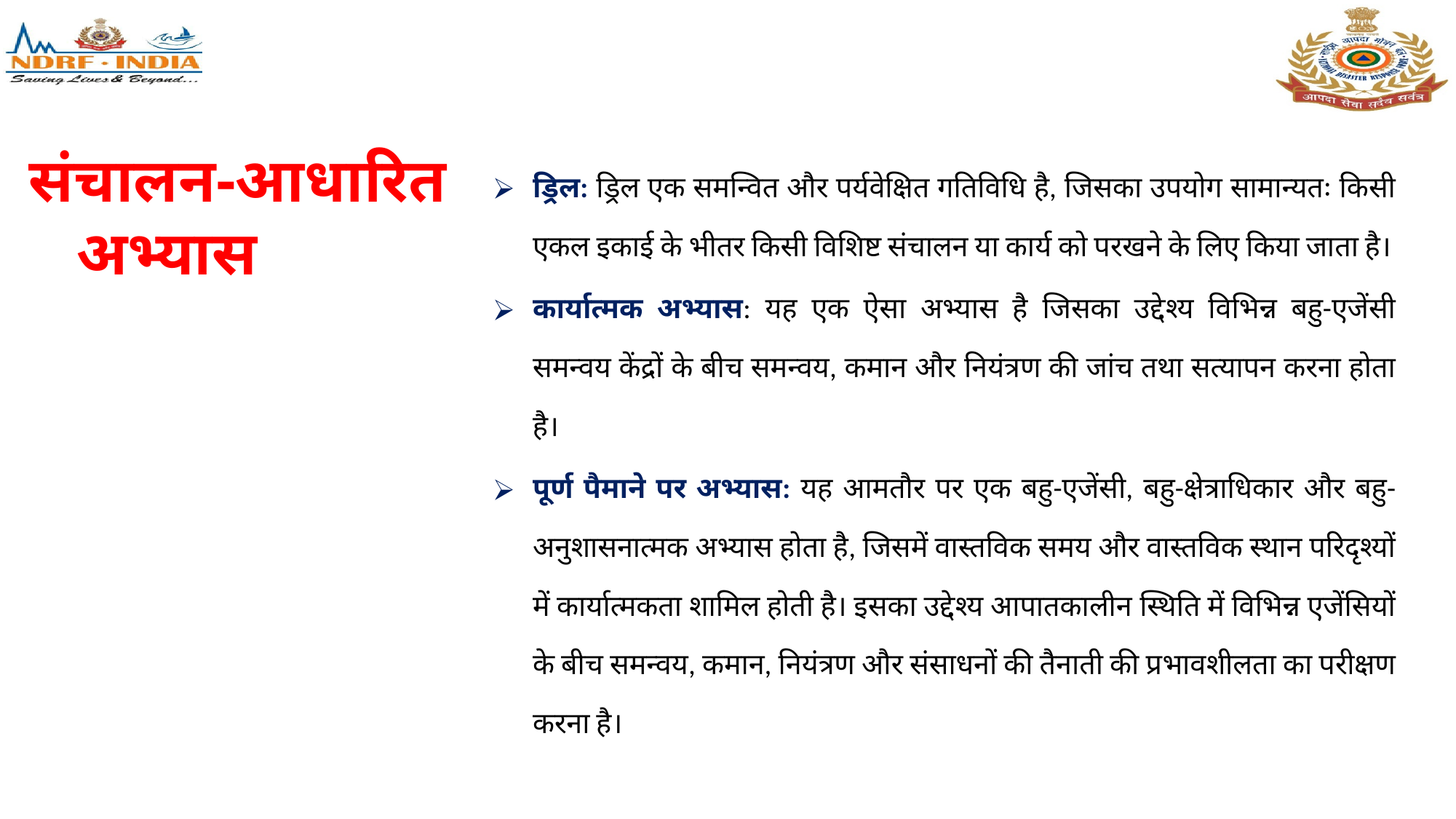

# संचालन-आधारित अभ्यास
ड्रिल: ड्रिल एक समन्वित और पर्यवेक्षित गतिविधि है, जिसका उपयोग सामान्यतः किसी एकल इकाई के भीतर किसी विशिष्ट संचालन या कार्य को परखने के लिए किया जाता है।
कार्यात्मक अभ्यास: यह एक ऐसा अभ्यास है जिसका उद्देश्य विभिन्न बहु-एजेंसी समन्वय केंद्रों के बीच समन्वय, कमान और नियंत्रण की जांच तथा सत्यापन करना होता है।
पूर्ण पैमाने पर अभ्यास: यह आमतौर पर एक बहु-एजेंसी, बहु-क्षेत्राधिकार और बहु-अनुशासनात्मक अभ्यास होता है, जिसमें वास्तविक समय और वास्तविक स्थान परिदृश्यों में कार्यात्मकता शामिल होती है। इसका उद्देश्य आपातकालीन स्थिति में विभिन्न एजेंसियों के बीच समन्वय, कमान, नियंत्रण और संसाधनों की तैनाती की प्रभावशीलता का परीक्षण करना है।